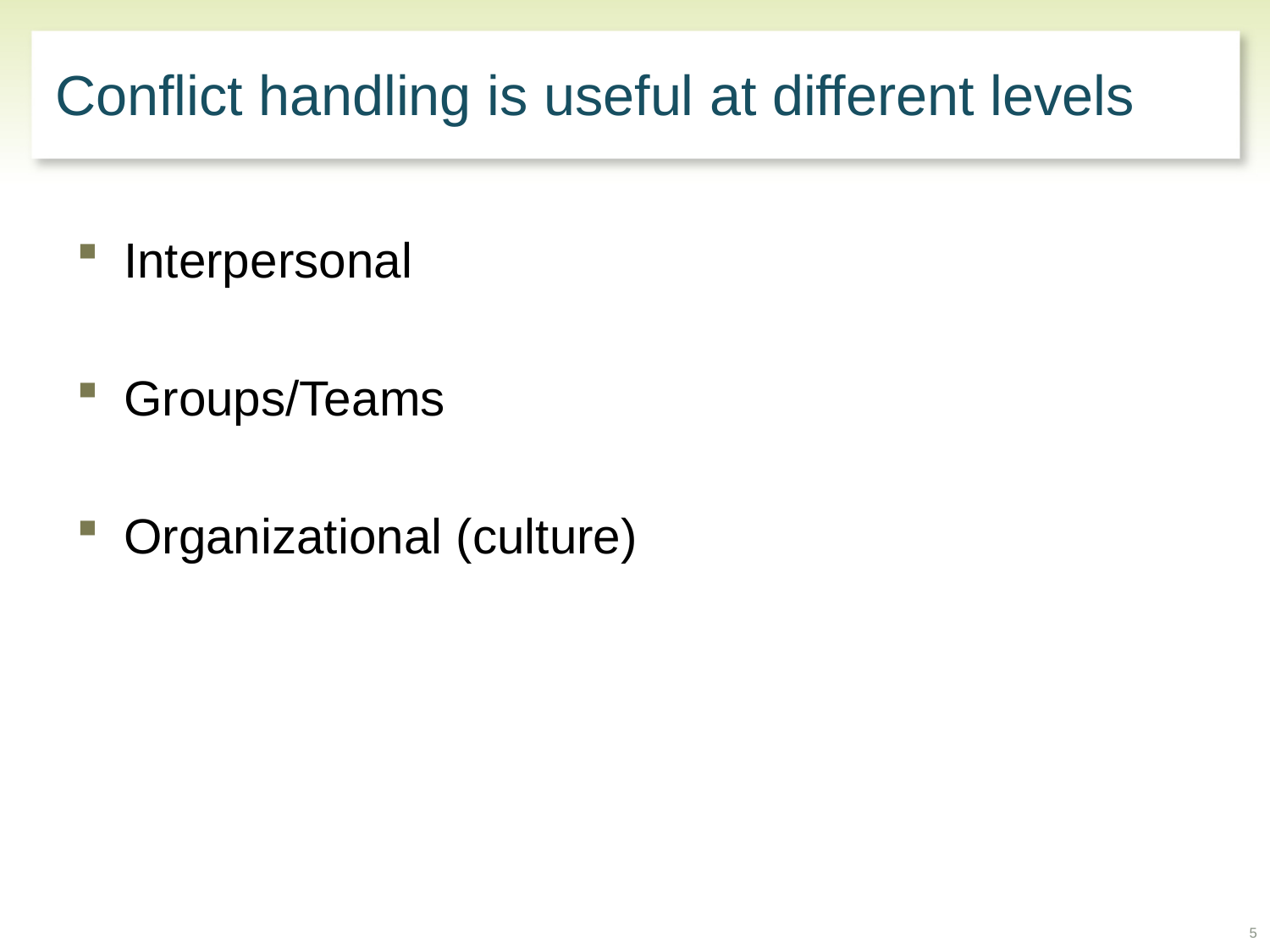

# Conflict handling is useful at different levels
Interpersonal

Groups/Teams

Organizational (culture)

5